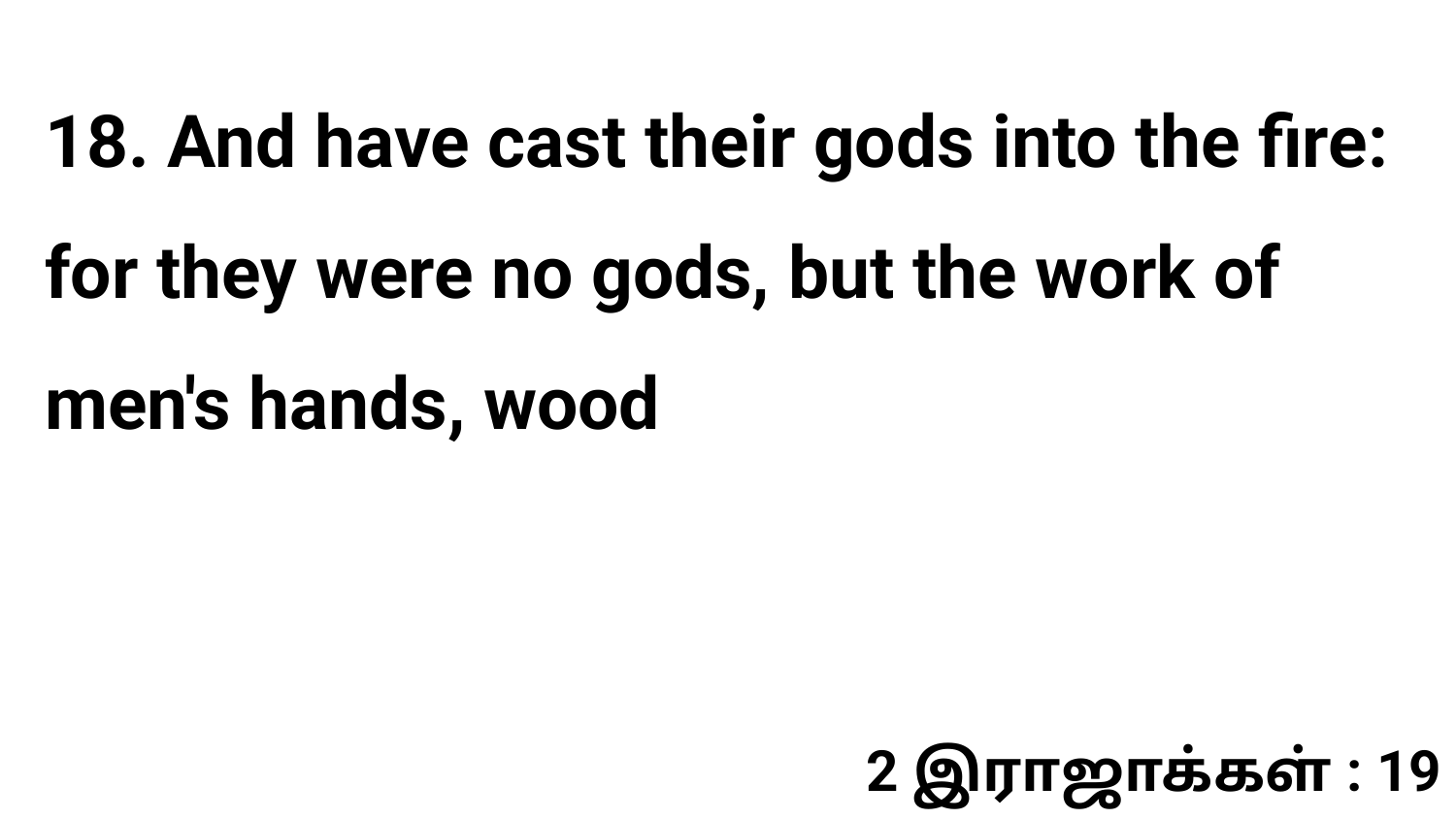

18. And have cast their gods into the fire: for they were no gods, but the work of men's hands, wood
2 இராஜாக்கள் : 19